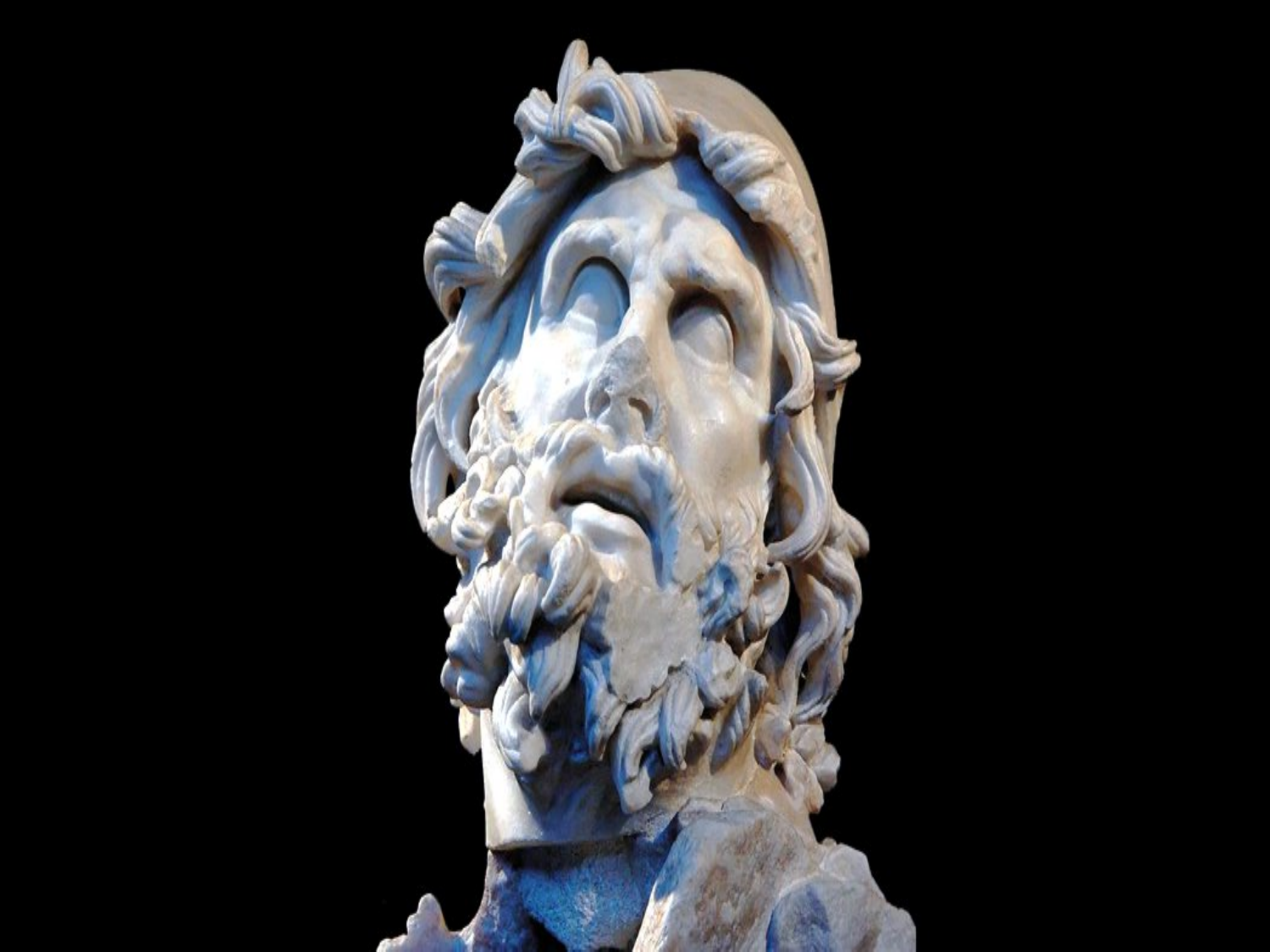

# Esempio «Il viaggio di Ulisse»
Raccontare «l’universalità» dell’uomo
 Sintesi : favorire un approccio all’universalità per motivare la classe multiculturale
Come : raccontare la storia senza fossilizzazioni Occidente/Oriente
 Evitare giudizi di valore , prescindere dalla territorialità o dalla geograficità